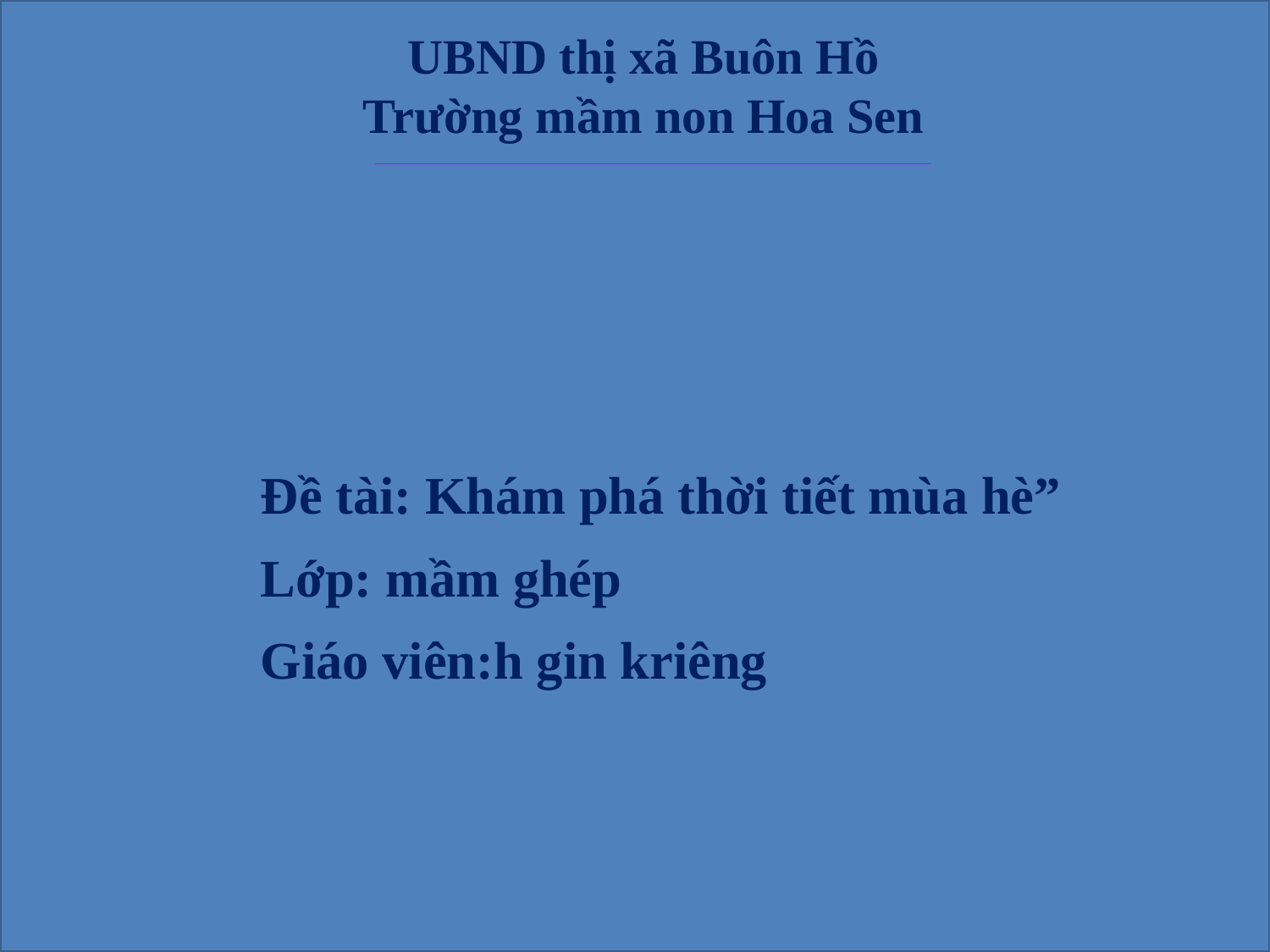

UBND thị xã Buôn Hồ
Trường mầm non Hoa Sen

Đề tài: Khám phá thời tiết mùa hè”
Lớp: mầm ghép
Giáo viên:h gin kriêng